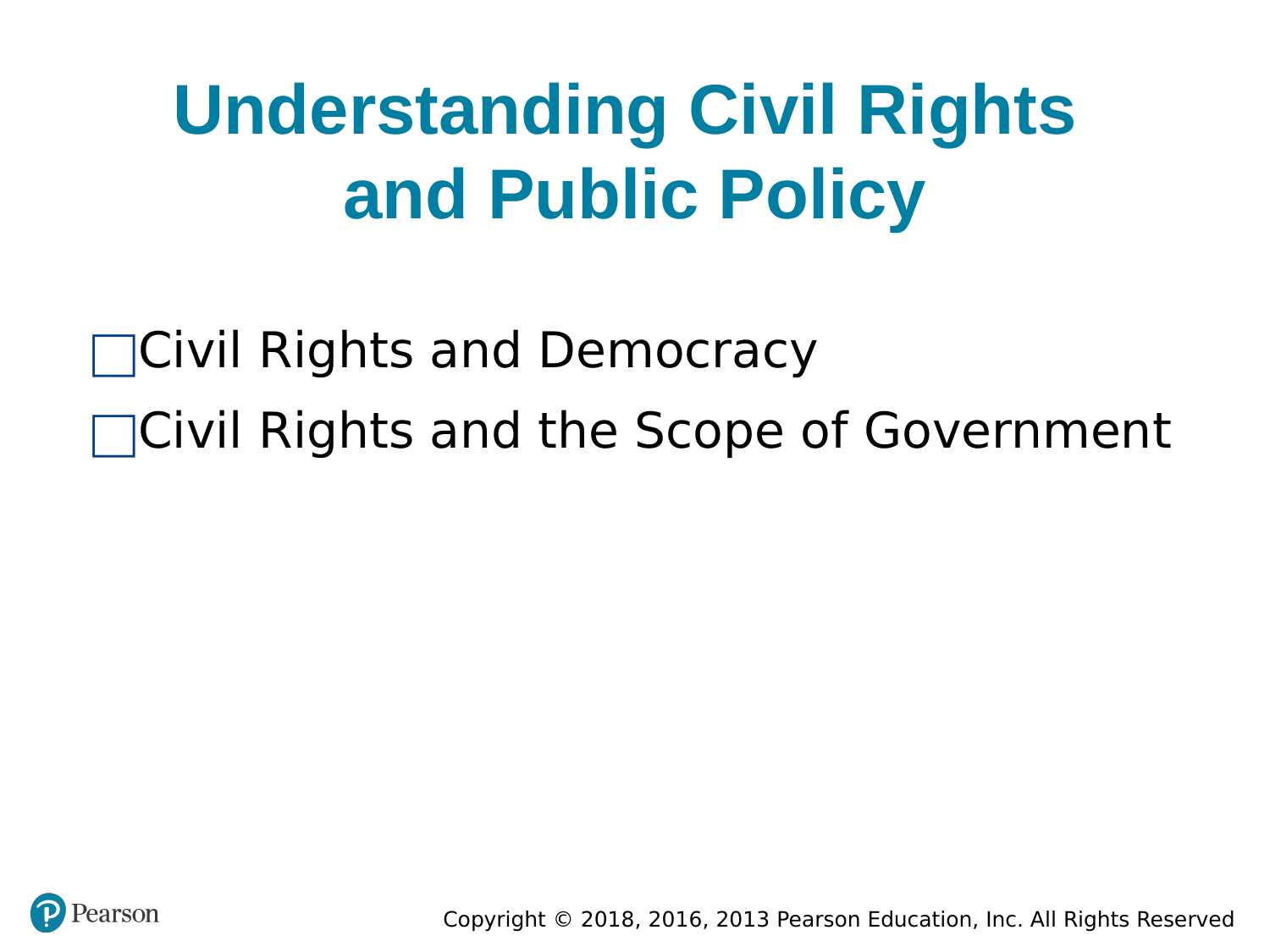

# Understanding Civil Rights and Public Policy
Civil Rights and Democracy
Civil Rights and the Scope of Government